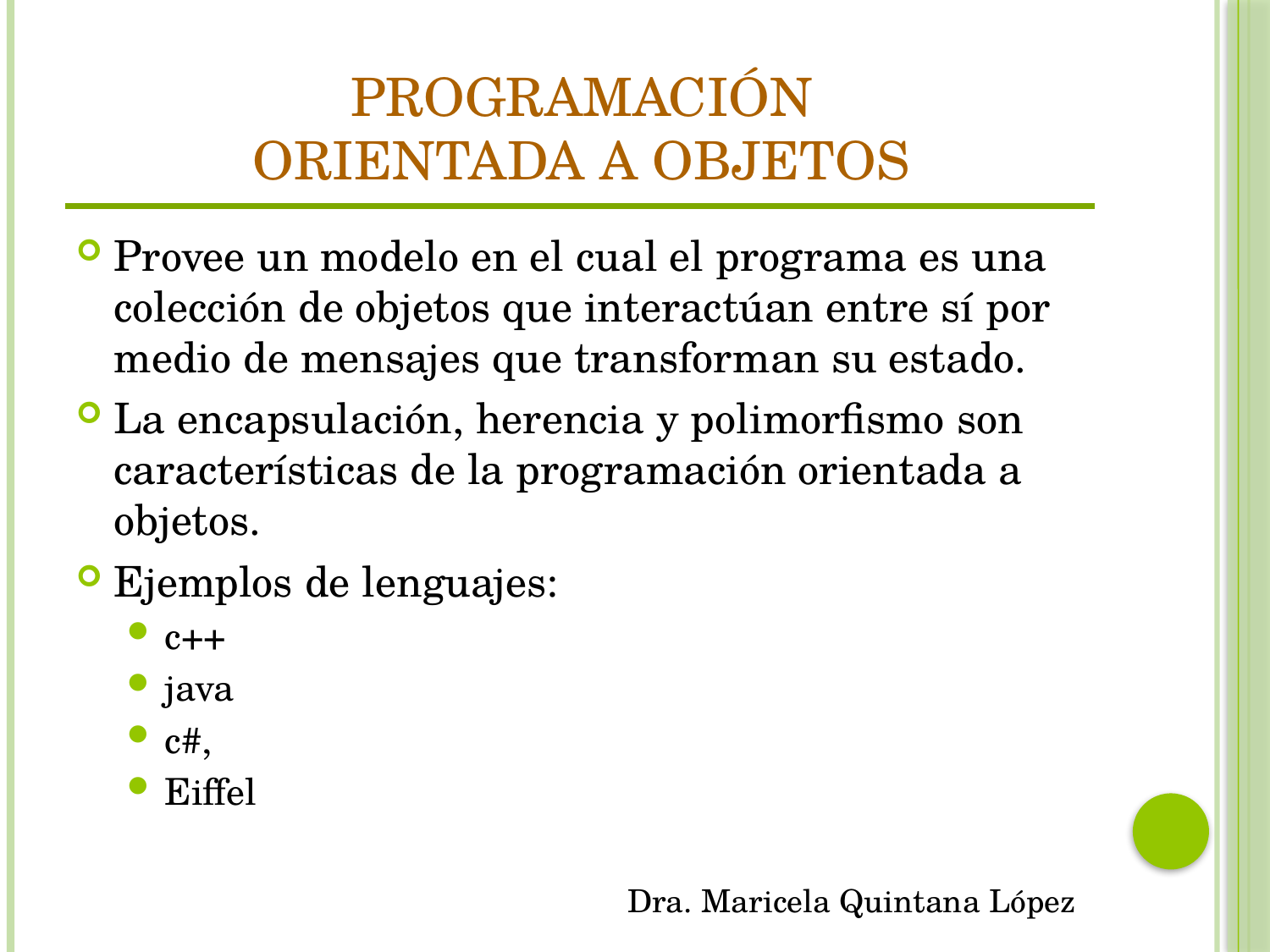

# PROGRAMACIÓN ORIENTADA A OBJETOS
Provee un modelo en el cual el programa es una colección de objetos que interactúan entre sí por medio de mensajes que transforman su estado.
La encapsulación, herencia y polimorfismo son características de la programación orientada a objetos.
Ejemplos de lenguajes:
c++
java
c#,
Eiffel